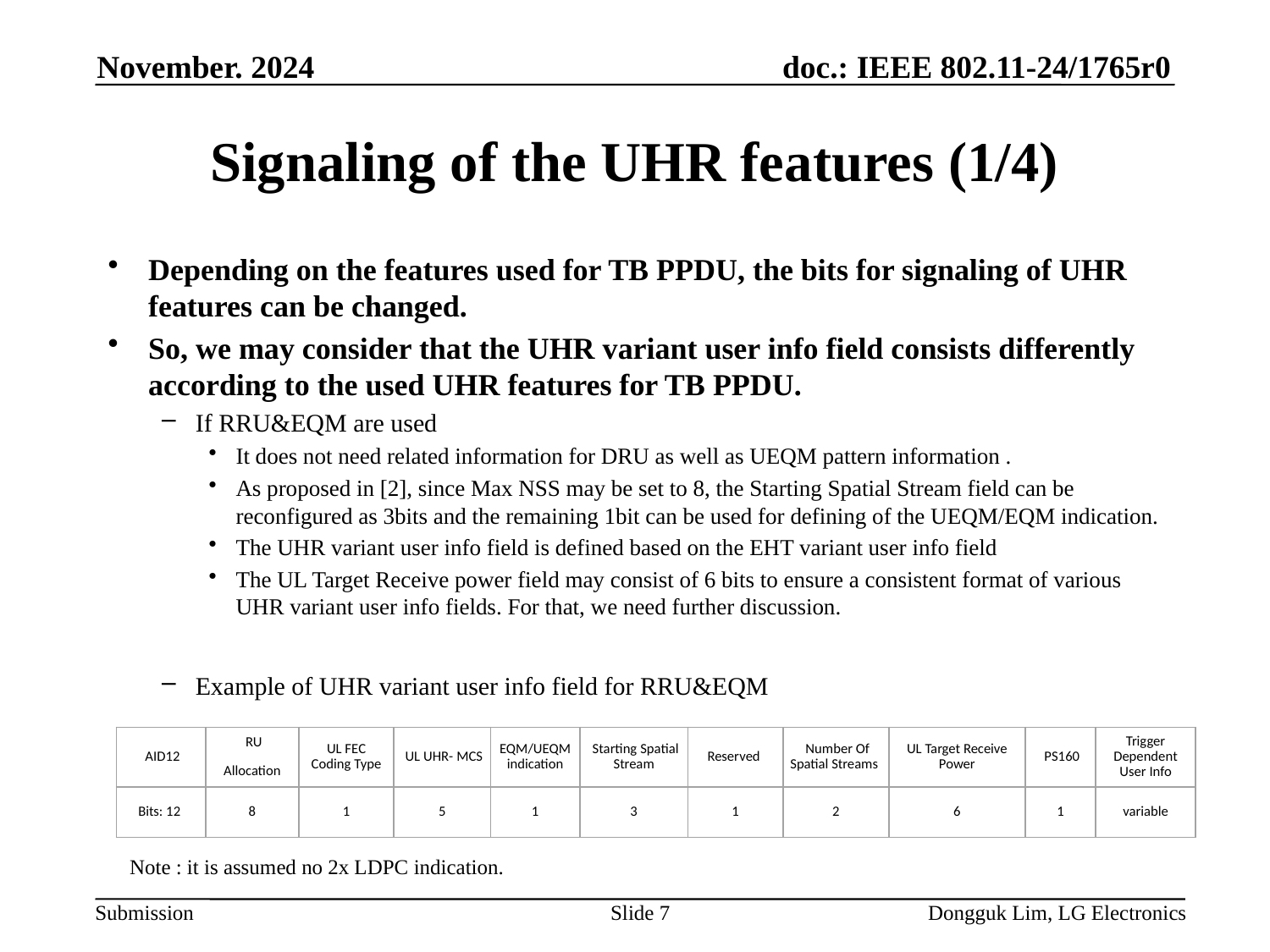

November. 2024
# Signaling of the UHR features (1/4)
Depending on the features used for TB PPDU, the bits for signaling of UHR features can be changed.
So, we may consider that the UHR variant user info field consists differently according to the used UHR features for TB PPDU.
If RRU&EQM are used
It does not need related information for DRU as well as UEQM pattern information .
As proposed in [2], since Max NSS may be set to 8, the Starting Spatial Stream field can be reconfigured as 3bits and the remaining 1bit can be used for defining of the UEQM/EQM indication.
The UHR variant user info field is defined based on the EHT variant user info field
The UL Target Receive power field may consist of 6 bits to ensure a consistent format of various UHR variant user info fields. For that, we need further discussion.

Example of UHR variant user info field for RRU&EQM

| AID12 | RU Allocation | UL FEC Coding Type | UL UHR- MCS | EQM/UEQM indication | Starting Spatial Stream | Reserved | Number Of Spatial Streams | UL Target Receive Power | PS160 | Trigger Dependent User Info |
| --- | --- | --- | --- | --- | --- | --- | --- | --- | --- | --- |
| Bits: 12 | 8 | 1 | 5 | 1 | 3 | 1 | 2 | 6 | 1 | variable |
Note : it is assumed no 2x LDPC indication.
Slide 7
Dongguk Lim, LG Electronics